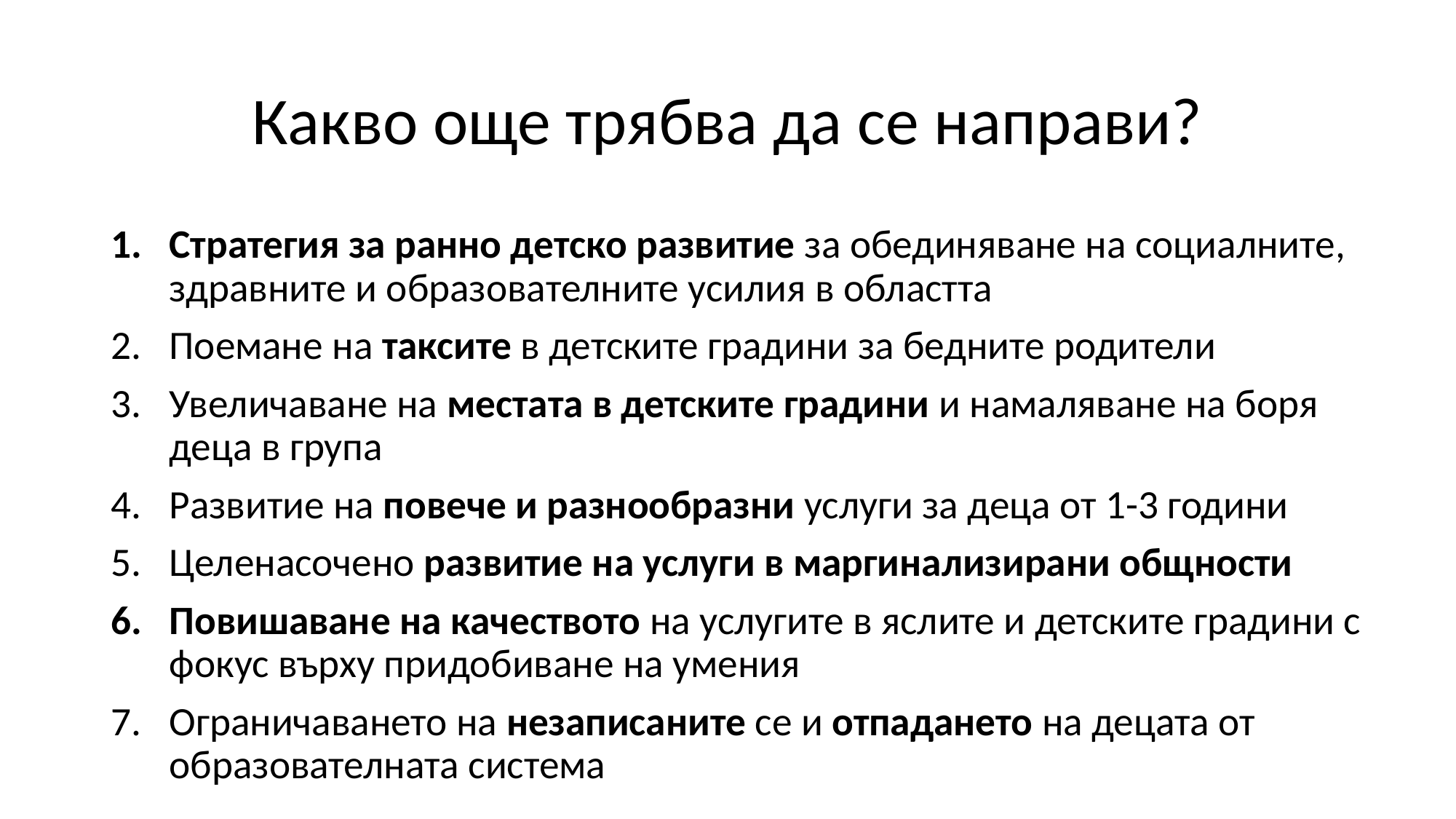

# Какво още трябва да се направи?
Стратегия за ранно детско развитие за обединяване на социалните, здравните и образователните усилия в областта
Поемане на таксите в детските градини за бедните родители
Увеличаване на местата в детските градини и намаляване на боря деца в група
Развитие на повече и разнообразни услуги за деца от 1-3 години
Целенасочено развитие на услуги в маргинализирани общности
Повишаване на качеството на услугите в яслите и детските градини с фокус върху придобиване на умения
Ограничаването на незаписаните се и отпадането на децата от образователната система